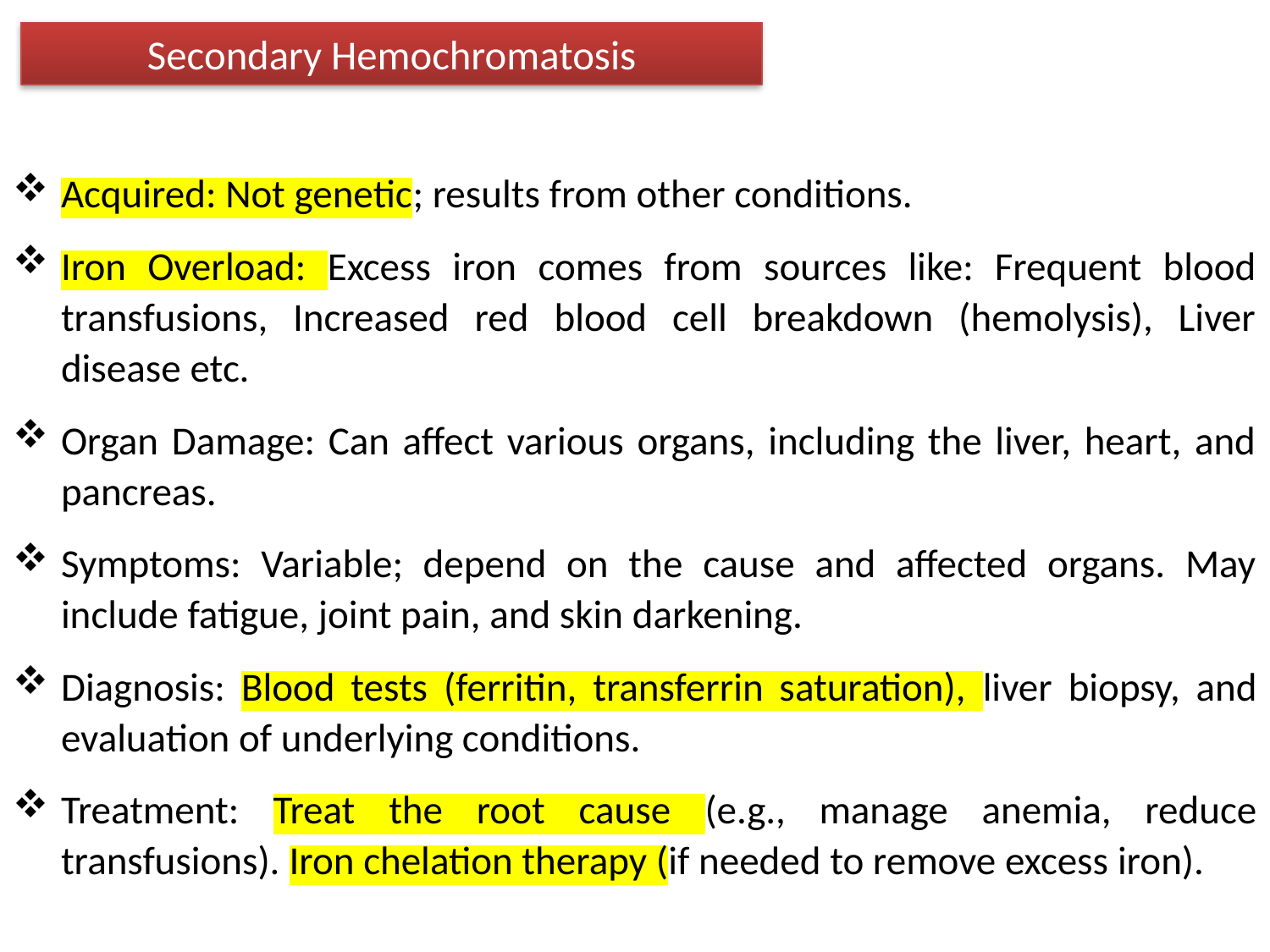

# Secondary Hemochromatosis
Acquired: Not genetic; results from other conditions.
Iron Overload: Excess iron comes from sources like: Frequent blood transfusions, Increased red blood cell breakdown (hemolysis), Liver disease etc.
Organ Damage: Can affect various organs, including the liver, heart, and pancreas.
Symptoms: Variable; depend on the cause and affected organs. May include fatigue, joint pain, and skin darkening.
Diagnosis: Blood tests (ferritin, transferrin saturation), liver biopsy, and evaluation of underlying conditions.
Treatment: Treat the root cause (e.g., manage anemia, reduce transfusions). Iron chelation therapy (if needed to remove excess iron).